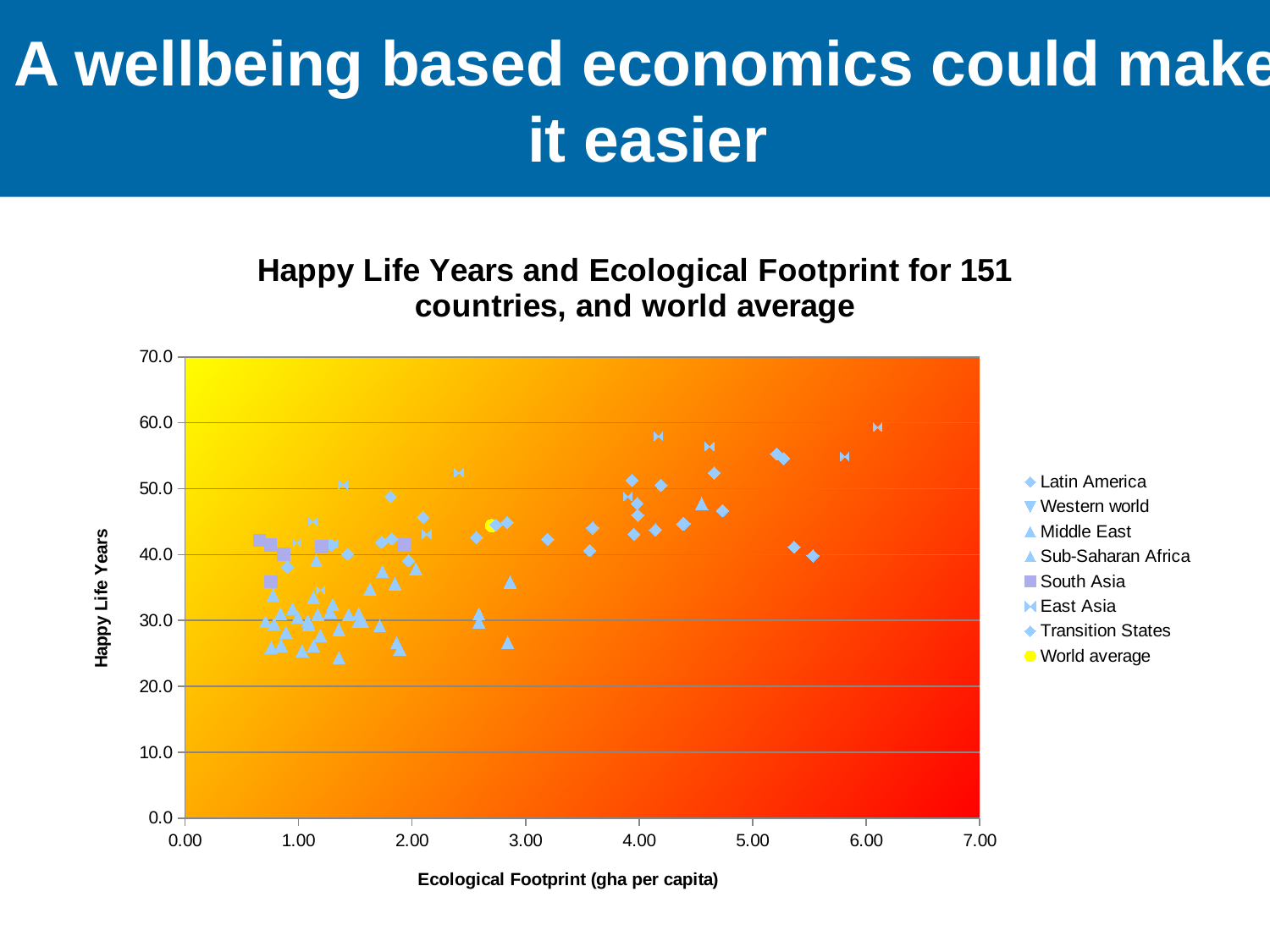

# A wellbeing based economics could make it easier

### Chart: Happy Life Years and Ecological Footprint for 151 countries, and world average

| Category |  |  |  |  |  |  |  |  |
|---|---|---|---|---|---|---|---|---|